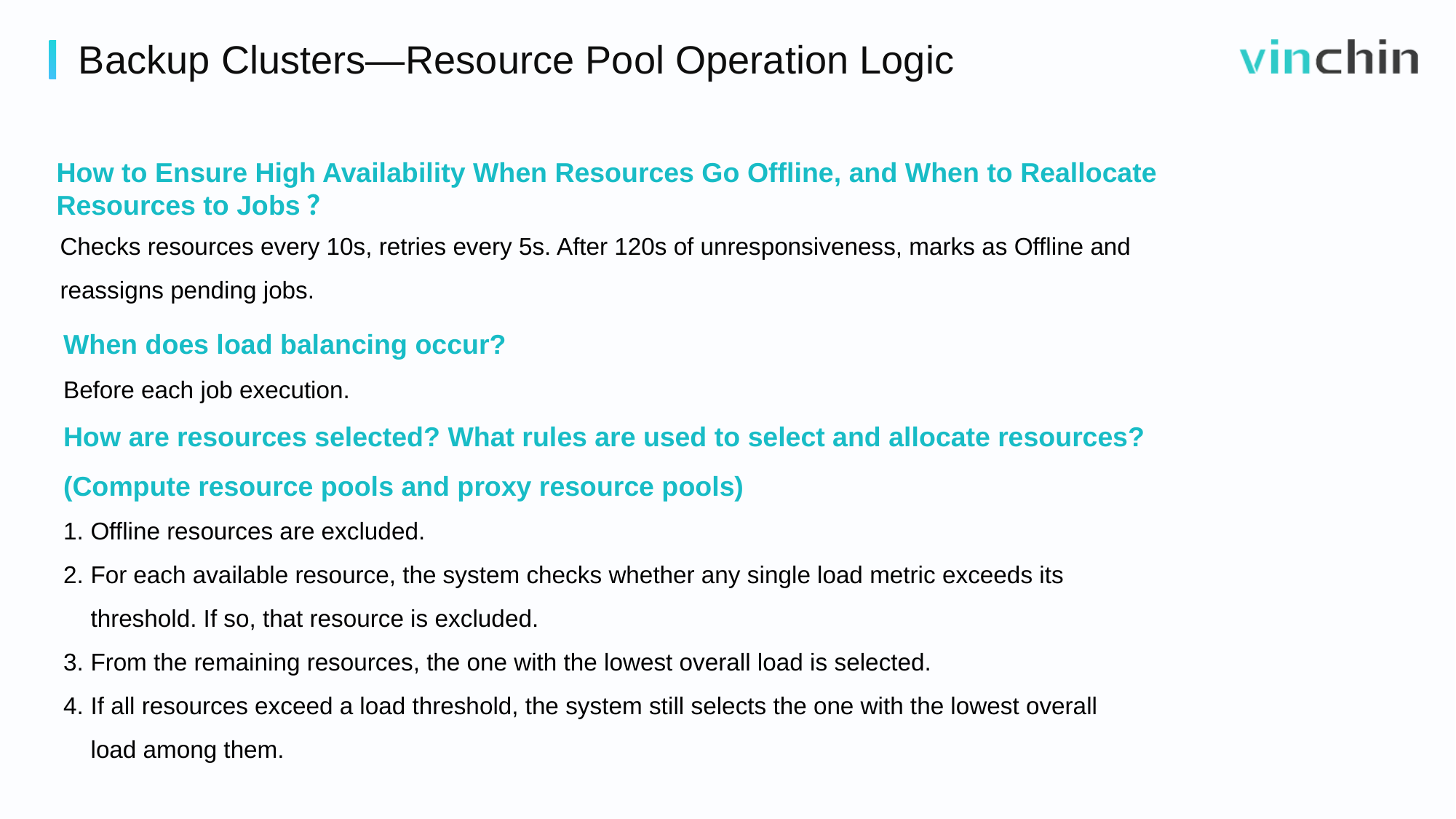

Backup Clusters—Resource Pool Operation Logic

How to Ensure High Availability When Resources Go Offline, and When to Reallocate Resources to Jobs？
Checks resources every 10s, retries every 5s. After 120s of unresponsiveness, marks as Offline and reassigns pending jobs.
When does load balancing occur?
Before each job execution.
How are resources selected? What rules are used to select and allocate resources? (Compute resource pools and proxy resource pools)
Offline resources are excluded.
For each available resource, the system checks whether any single load metric exceeds its threshold. If so, that resource is excluded.
From the remaining resources, the one with the lowest overall load is selected.
If all resources exceed a load threshold, the system still selects the one with the lowest overall load among them.